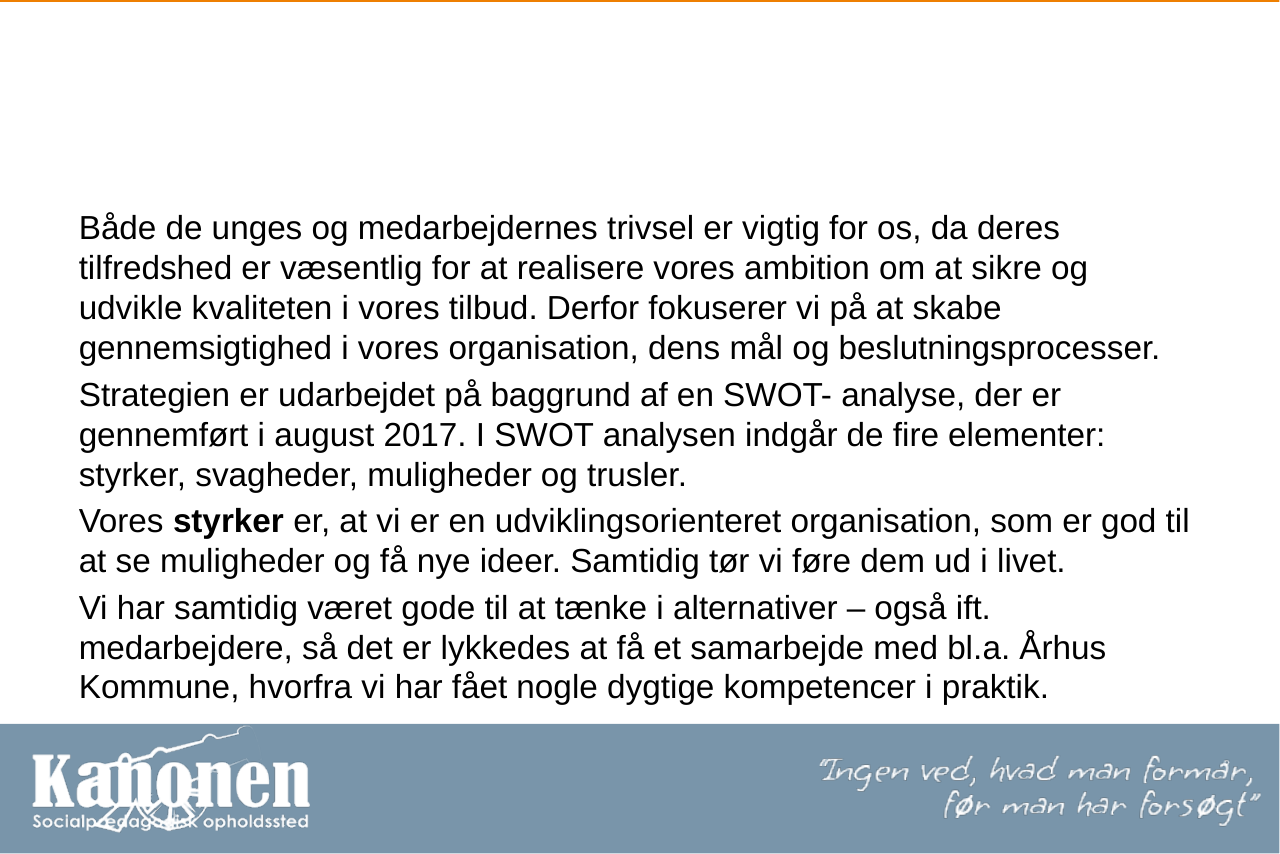

#
Både de unges og medarbejdernes trivsel er vigtig for os, da deres tilfredshed er væsentlig for at realisere vores ambition om at sikre og udvikle kvaliteten i vores tilbud. Derfor fokuserer vi på at skabe gennemsigtighed i vores organisation, dens mål og beslutningsprocesser.
Strategien er udarbejdet på baggrund af en SWOT- analyse, der er gennemført i august 2017. I SWOT analysen indgår de fire elementer: styrker, svagheder, muligheder og trusler.
Vores styrker er, at vi er en udviklingsorienteret organisation, som er god til at se muligheder og få nye ideer. Samtidig tør vi føre dem ud i livet.
Vi har samtidig været gode til at tænke i alternativer – også ift. medarbejdere, så det er lykkedes at få et samarbejde med bl.a. Århus Kommune, hvorfra vi har fået nogle dygtige kompetencer i praktik.